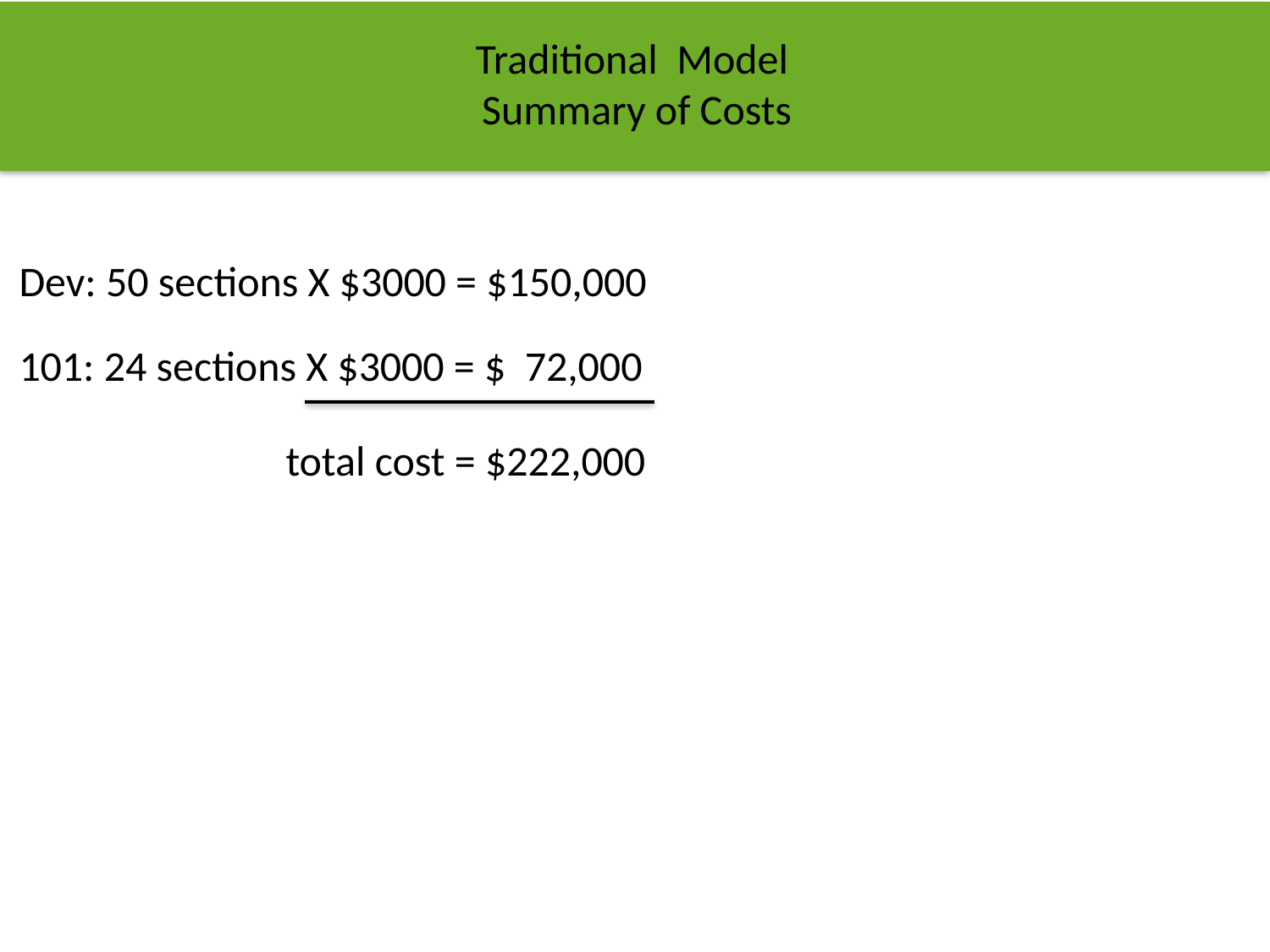

Traditional  Model
Summary of Costs
Dev: 50 sections X $3000 = $150,000
101: 24 sections X $3000 = $  72,000
total cost = $222,000